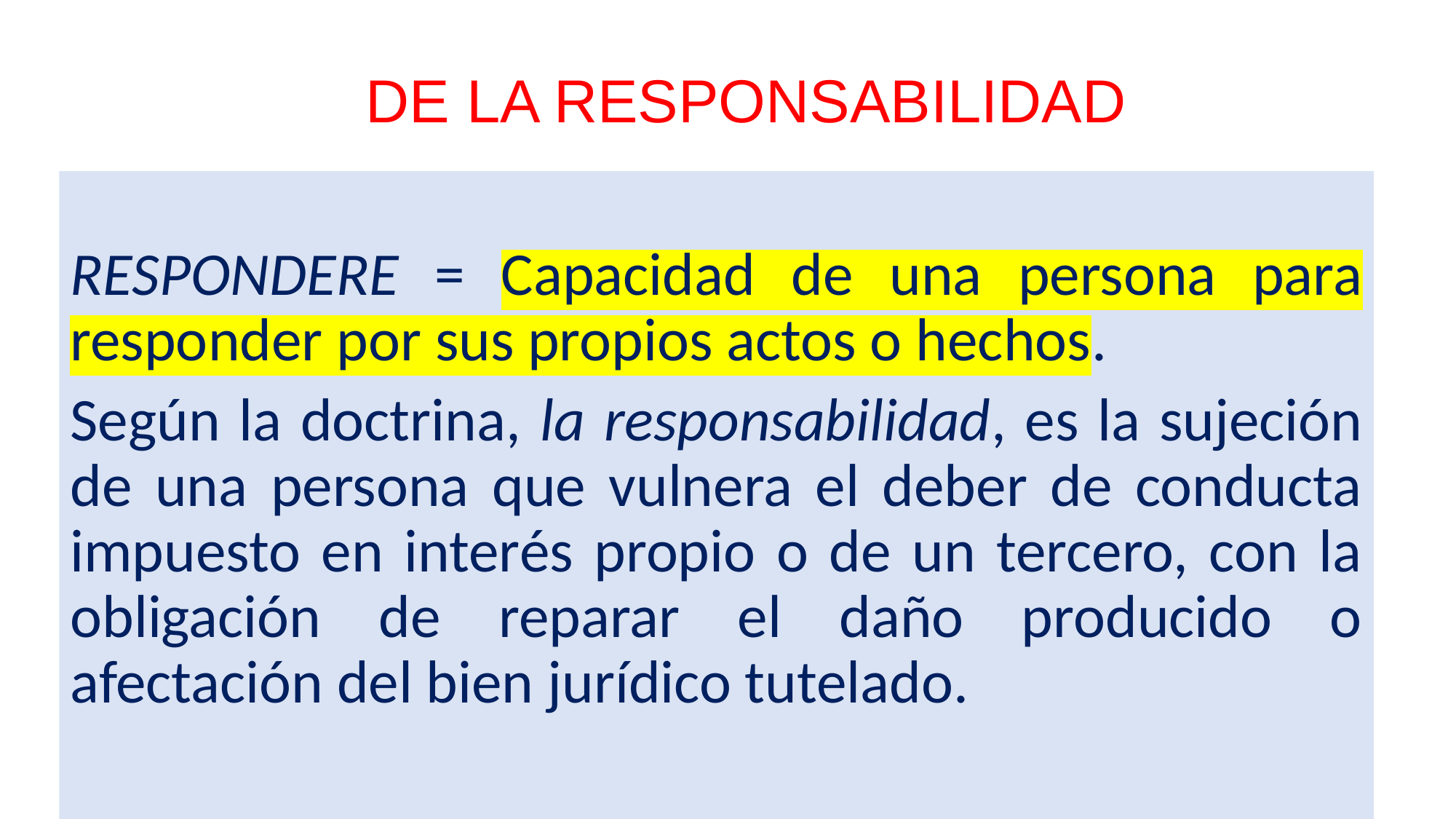

# DE LA RESPONSABILIDAD

RESPONDERE = Capacidad de una persona para responder por sus propios actos o hechos.
Según la doctrina, la responsabilidad, es la sujeción de una persona que vulnera el deber de conducta impuesto en interés propio o de un tercero, con la obligación de reparar el daño producido o afectación del bien jurídico tutelado.